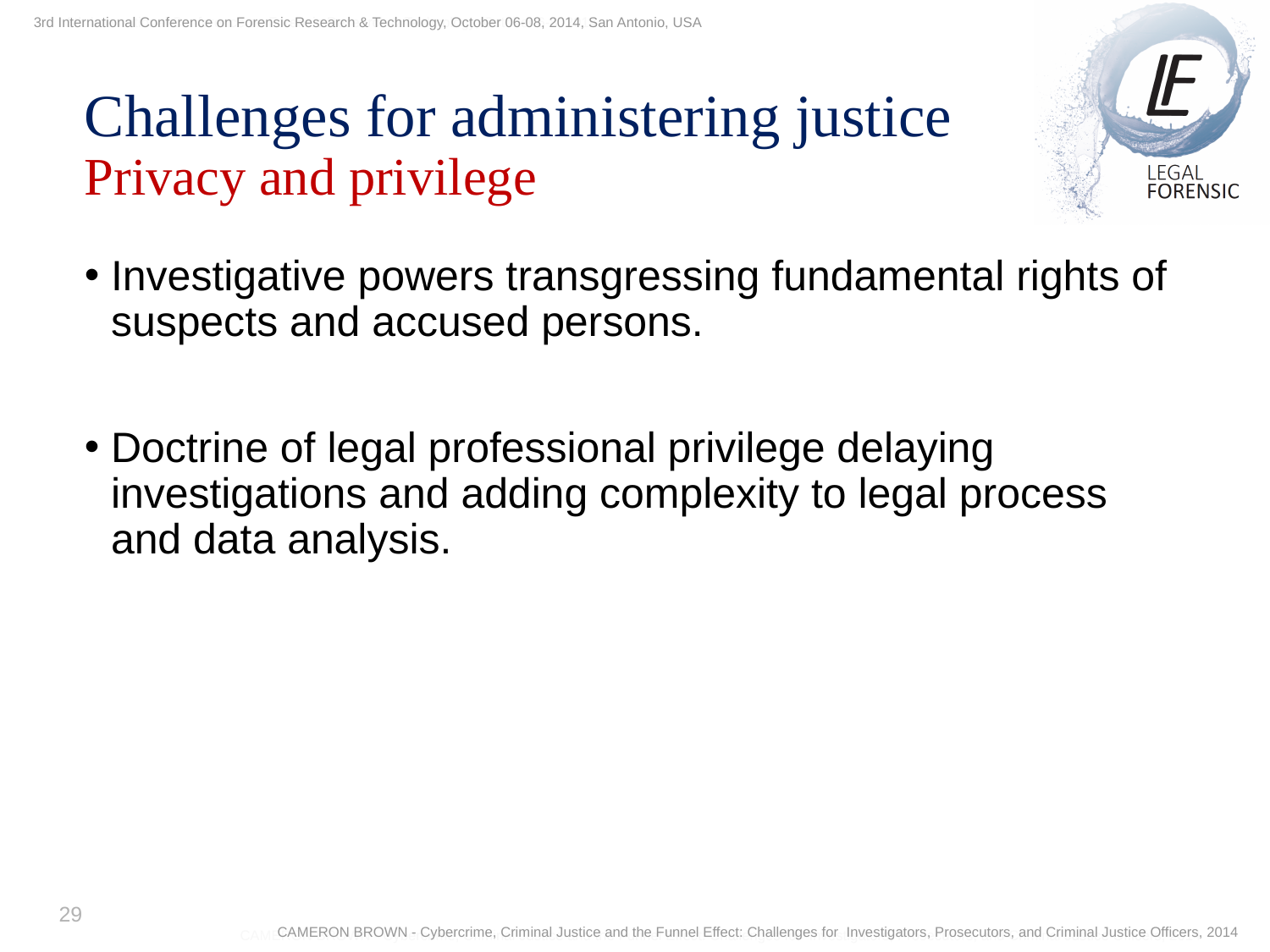

3rd International Conference on Forensic Research & Technology, October 06-08, 2014, San Antonio, USA
3th International Conference on Forensic Research & Technology, October 6-8, 2014
Challenges for administering justice
Privacy and privilege
Investigative powers transgressing fundamental rights of suspects and accused persons.

Doctrine of legal professional privilege delaying investigations and adding complexity to legal process and data analysis.
29
CAMERON BROWN - Cybercrime, Criminal Justice and the Funnel Effect: Challenges for  Investigators, Prosecutors, and Criminal Justice Officers, 2014
CAMERON BROWN - Cybercrime, Criminal Justice and the Funnel Effect: Challenges for  Investigators, Prosecutors, and Criminal Justice Officers, 2014